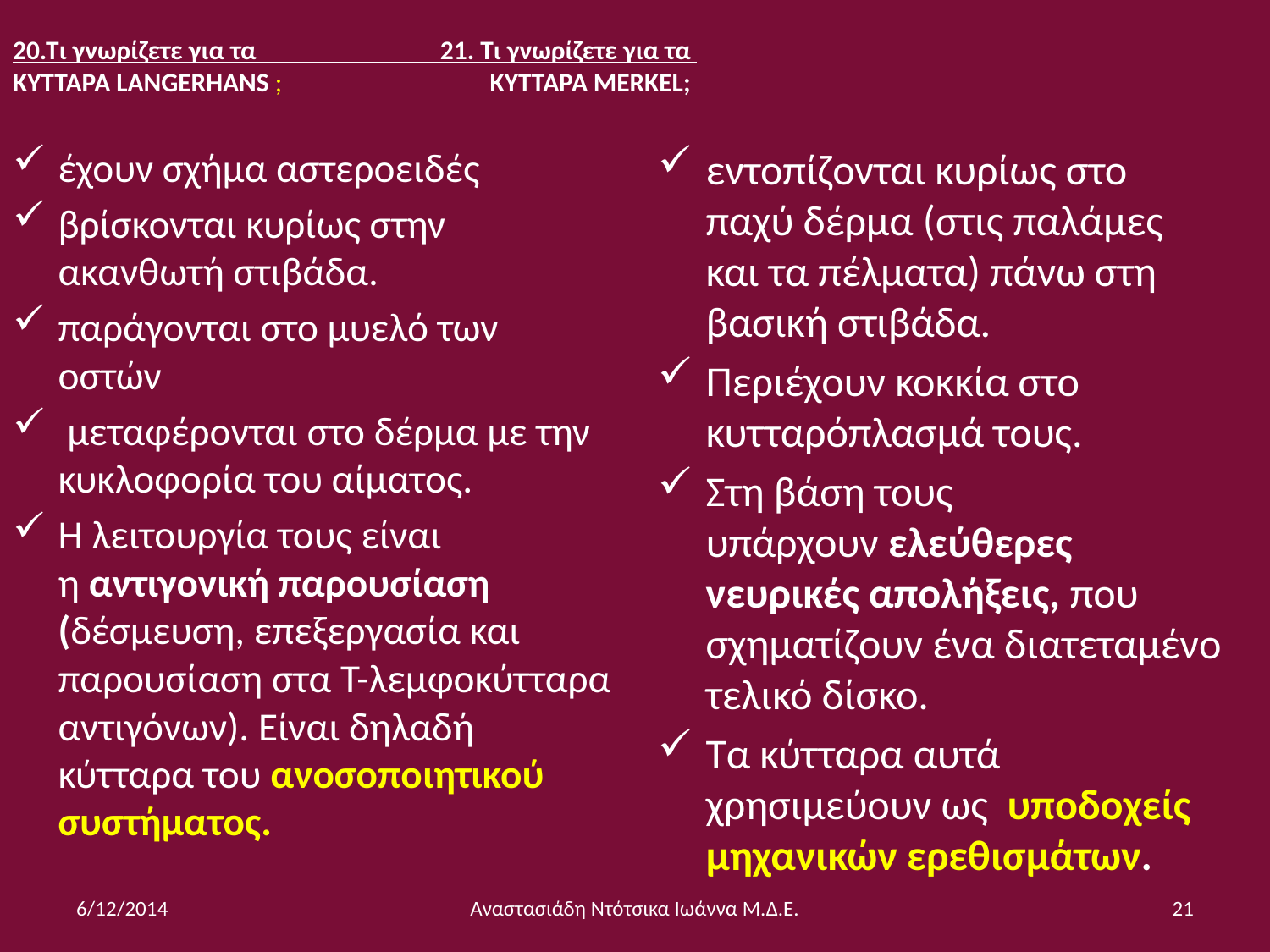

# 20.Τι γνωρίζετε για τα                               21. Τι γνωρίζετε για τα ΚΥΤΤΑΡΑ LANGERHANS ;                                   ΚΥΤΤΑΡΑ MERKEL;
έχουν σχήμα αστεροειδές
βρίσκονται κυρίως στην ακανθωτή στιβάδα.
παράγονται στο μυελό των οστών
 μεταφέρονται στο δέρμα με την κυκλοφορία του αίματος.
Η λειτουργία τους είναι η αντιγονική παρουσίαση (δέσμευση, επεξεργασία και παρουσίαση στα Τ-λεμφοκύτταρα αντιγόνων). Είναι δηλαδή κύτταρα του ανοσοποιητικού συστήματος.

εντοπίζονται κυρίως στο παχύ δέρμα (στις παλάμες και τα πέλματα) πάνω στη βασική στιβάδα.
Περιέχουν κοκκία στο κυτταρόπλασμά τους.
Στη βάση τους υπάρχουν ελεύθερες νευρικές απολήξεις, που σχηματίζουν ένα διατεταμένο τελικό δίσκο.
Τα κύτταρα αυτά χρησιμεύουν ως  υποδοχείς μηχανικών ερεθισμάτων.

6/12/2014
Αναστασιάδη Ντότσικα Ιωάννα Μ.Δ.Ε.
21